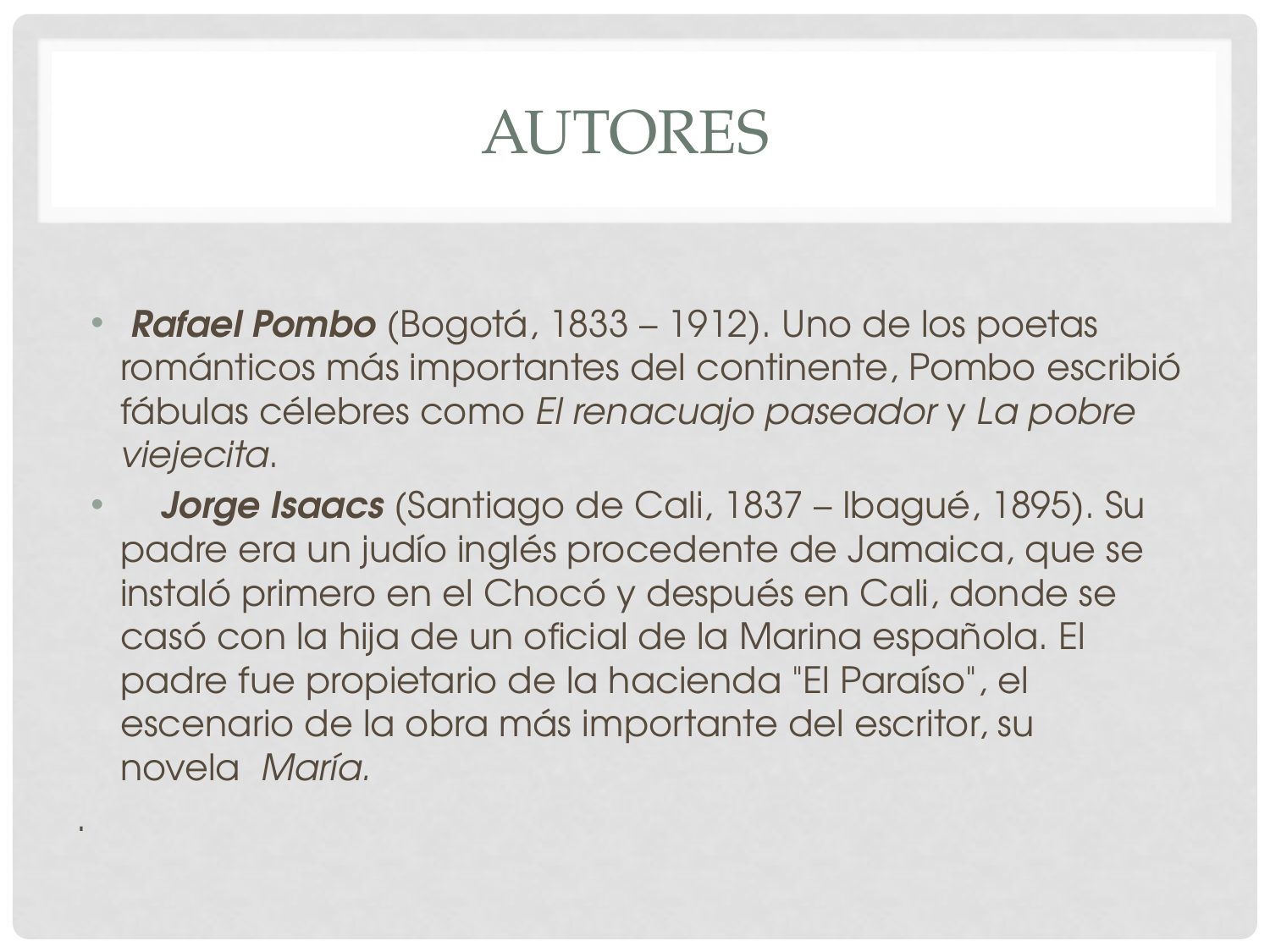

# Autores

 Rafael Pombo (Bogotá, 1833 – 1912). Uno de los poetas románticos más importantes del continente, Pombo escribió fábulas célebres como El renacuajo paseador y La pobre viejecita.
    Jorge Isaacs (Santiago de Cali, 1837 – Ibagué, 1895). Su padre era un judío inglés procedente de Jamaica, que se instaló primero en el Chocó y después en Cali, donde se casó con la hija de un oficial de la Marina española. El padre fue propietario de la hacienda "El Paraíso", el escenario de la obra más importante del escritor, su novela  María.
.